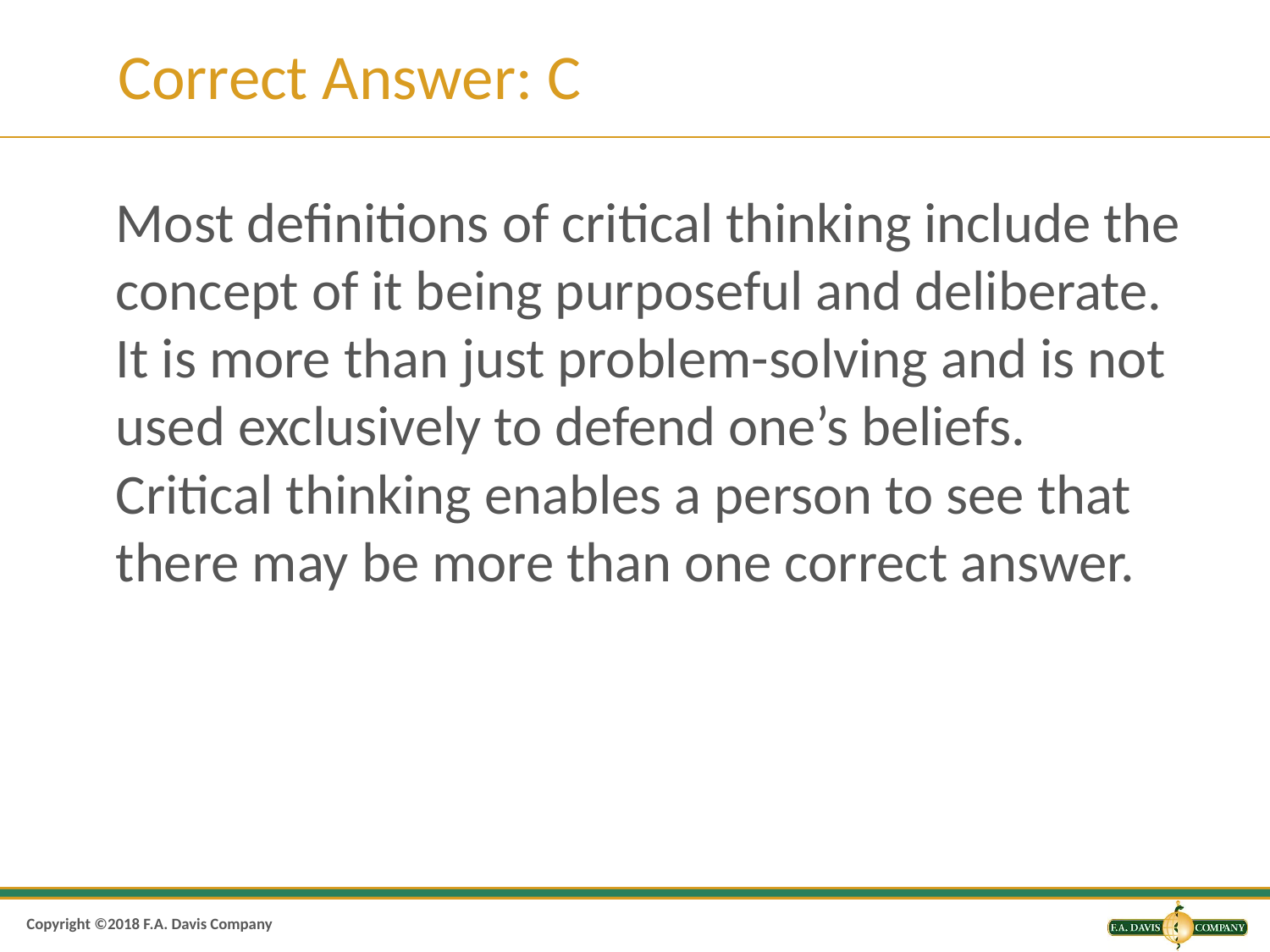

# Correct Answer: C
Most definitions of critical thinking include the concept of it being purposeful and deliberate. It is more than just problem-solving and is not used exclusively to defend one’s beliefs. Critical thinking enables a person to see that there may be more than one correct answer.